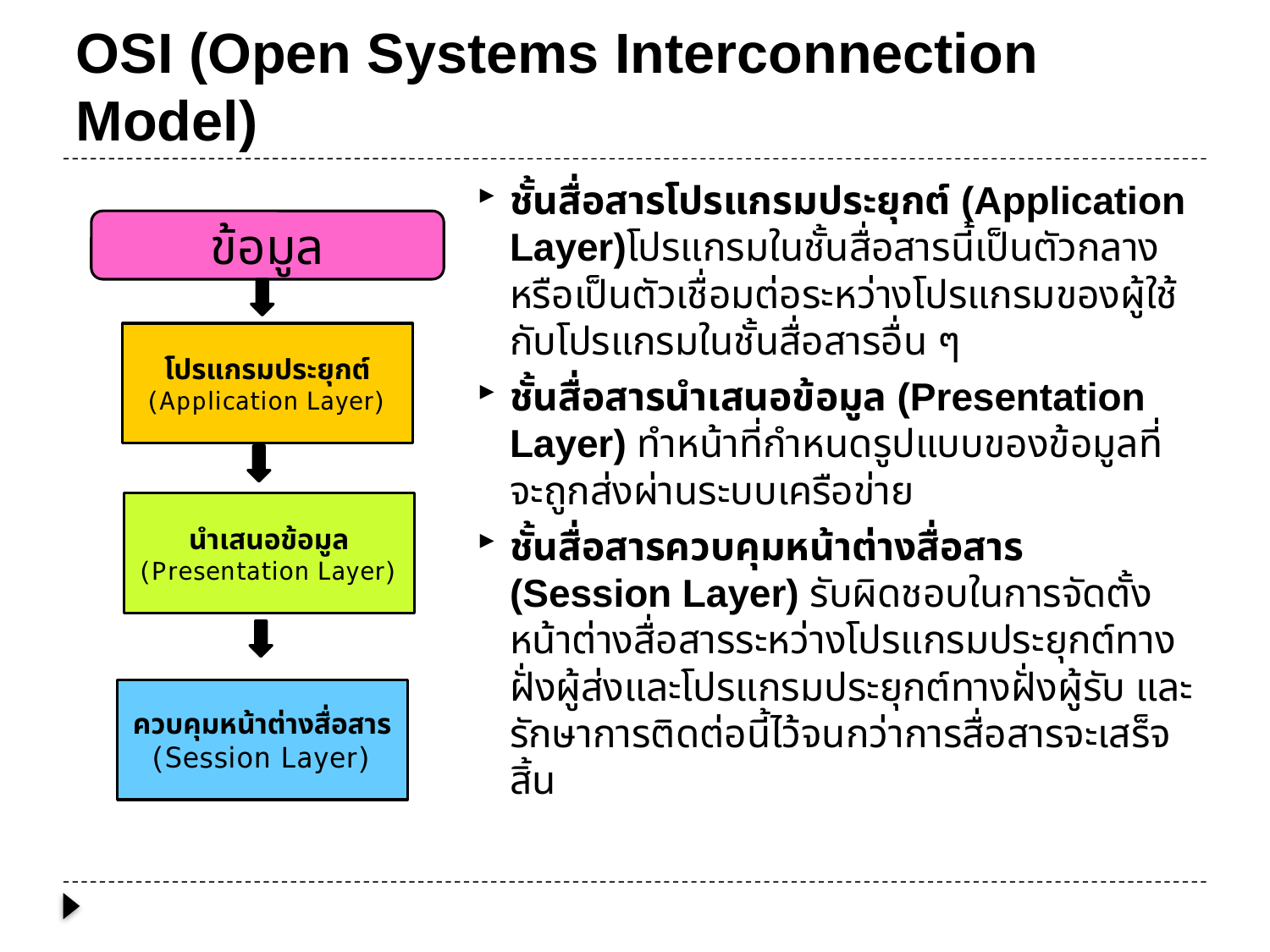

# OSI (Open Systems Interconnection Model)
ชั้นสื่อสารโปรแกรมประยุกต์ (Application Layer)โปรแกรมในชั้นสื่อสารนี้เป็นตัวกลางหรือเป็นตัวเชื่อมต่อระหว่างโปรแกรมของผู้ใช้กับโปรแกรมในชั้นสื่อสารอื่น ๆ
ชั้นสื่อสารนำเสนอข้อมูล (Presentation Layer) ทำหน้าที่กำหนดรูปแบบของข้อมูลที่จะถูกส่งผ่านระบบเครือข่าย
ชั้นสื่อสารควบคุมหน้าต่างสื่อสาร (Session Layer) รับผิดชอบในการจัดตั้งหน้าต่างสื่อสารระหว่างโปรแกรมประยุกต์ทางฝั่งผู้ส่งและโปรแกรมประยุกต์ทางฝั่งผู้รับ และรักษาการติดต่อนี้ไว้จนกว่าการสื่อสารจะเสร็จสิ้น

ข้อมูล

โปรแกรมประยุกต์ (Application Layer)

นำเสนอข้อมูล (Presentation Layer)

ควบคุมหน้าต่างสื่อสาร
(Session Layer)